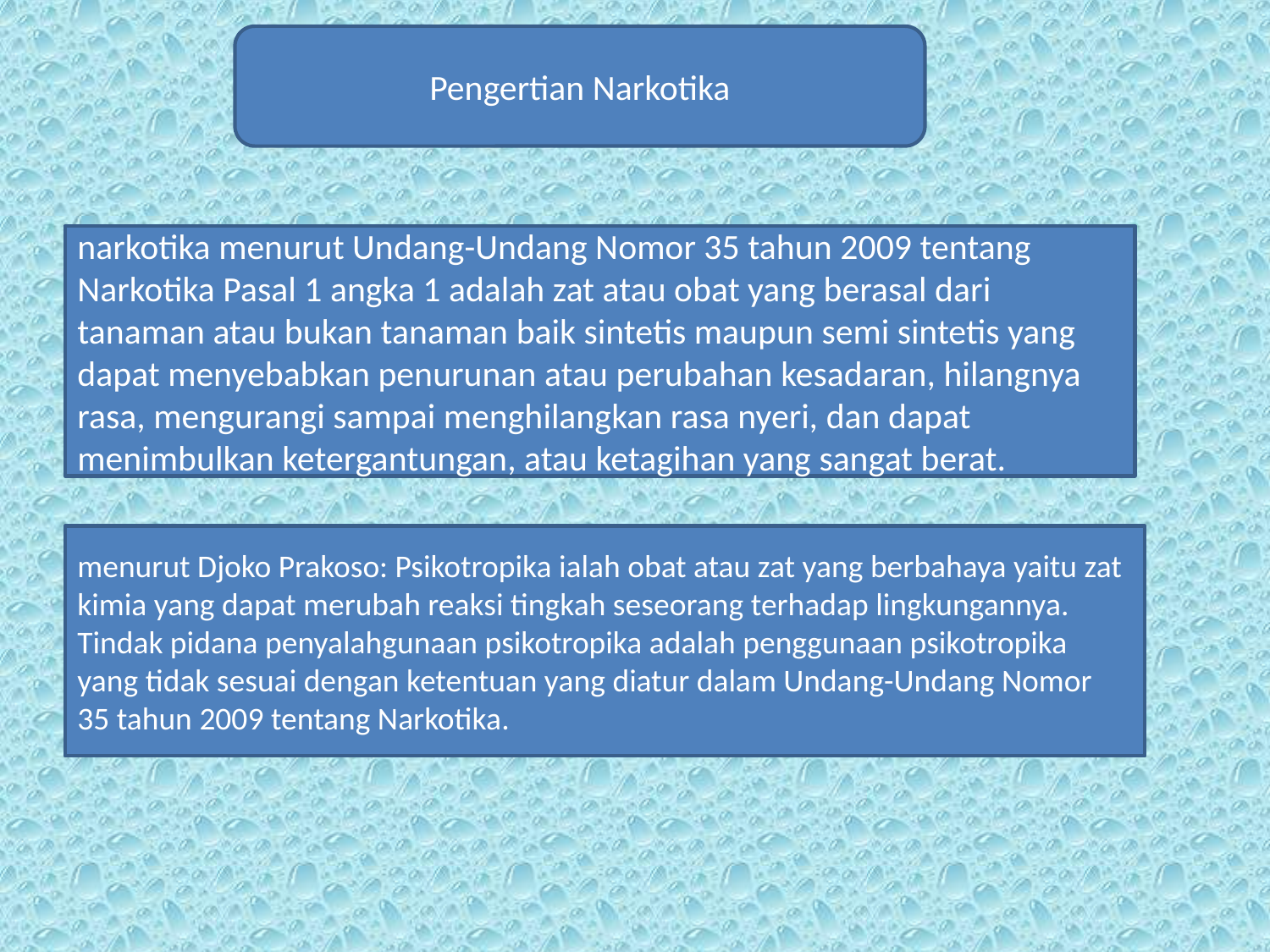

Pengertian Narkotika
narkotika menurut Undang-Undang Nomor 35 tahun 2009 tentang Narkotika Pasal 1 angka 1 adalah zat atau obat yang berasal dari tanaman atau bukan tanaman baik sintetis maupun semi sintetis yang dapat menyebabkan penurunan atau perubahan kesadaran, hilangnya rasa, mengurangi sampai menghilangkan rasa nyeri, dan dapat menimbulkan ketergantungan, atau ketagihan yang sangat berat.
menurut Djoko Prakoso: Psikotropika ialah obat atau zat yang berbahaya yaitu zat kimia yang dapat merubah reaksi tingkah seseorang terhadap lingkungannya. Tindak pidana penyalahgunaan psikotropika adalah penggunaan psikotropika yang tidak sesuai dengan ketentuan yang diatur dalam Undang-Undang Nomor 35 tahun 2009 tentang Narkotika.